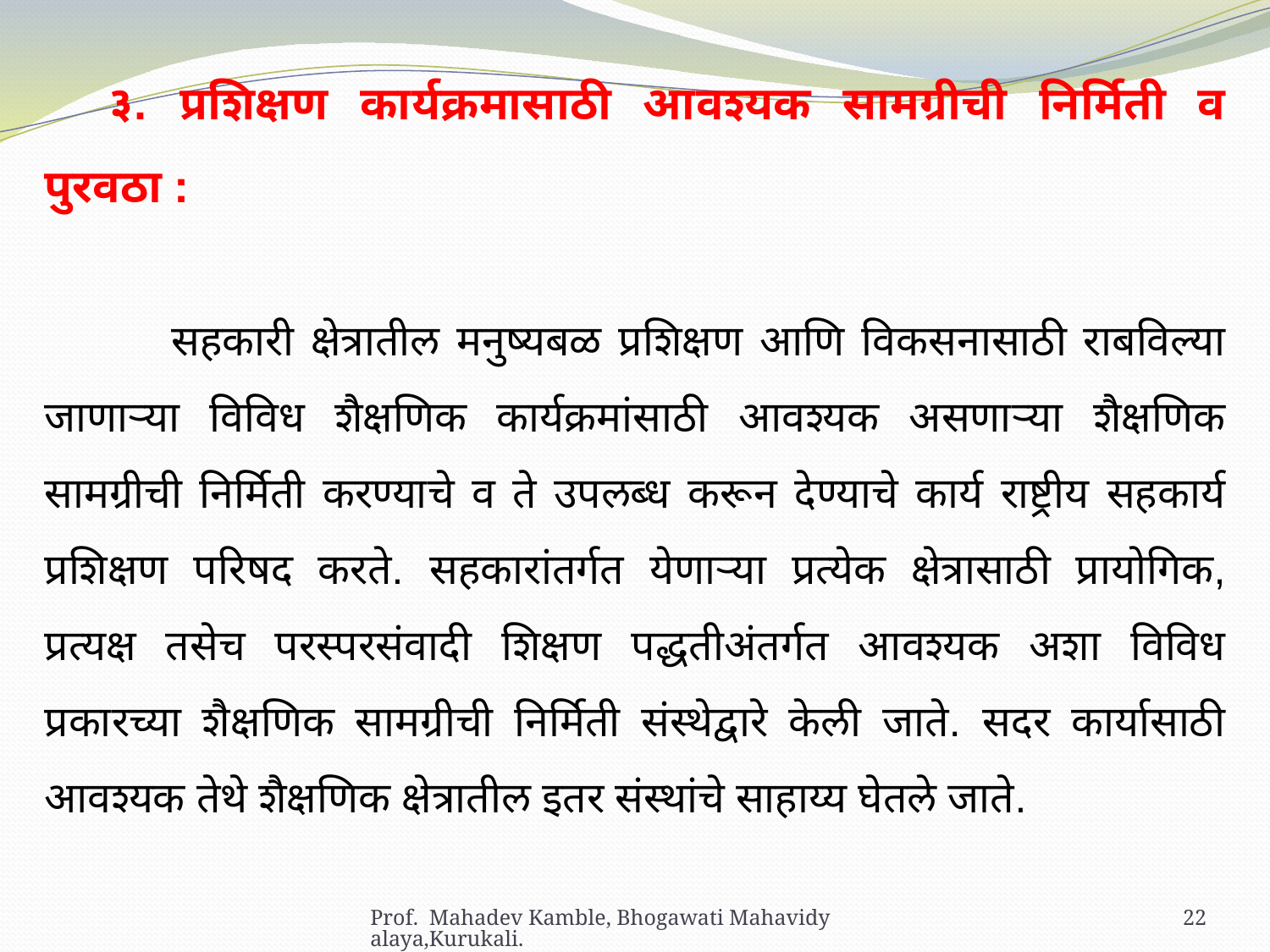

३. प्रशिक्षण कार्यक्रमासाठी आवश्यक सामग्रीची निर्मिती व पुरवठा :

	सहकारी क्षेत्रातील मनुष्यबळ प्रशिक्षण आणि विकसनासाठी राबविल्या जाणाऱ्या विविध शैक्षणिक कार्यक्रमांसाठी आवश्यक असणाऱ्या शैक्षणिक सामग्रीची निर्मिती करण्याचे व ते उपलब्ध करून देण्याचे कार्य राष्ट्रीय सहकार्य प्रशिक्षण परिषद करते. सहकारांतर्गत येणाऱ्या प्रत्येक क्षेत्रासाठी प्रायोगिक, प्रत्यक्ष तसेच परस्परसंवादी शिक्षण पद्धतीअंतर्गत आवश्यक अशा विविध प्रकारच्या शैक्षणिक सामग्रीची निर्मिती संस्थेद्वारे केली जाते. सदर कार्यासाठी आवश्यक तेथे शैक्षणिक क्षेत्रातील इतर संस्थांचे साहाय्य घेतले जाते.
Prof.  Mahadev Kamble, Bhogawati Mahavidyalaya,Kurukali.
22